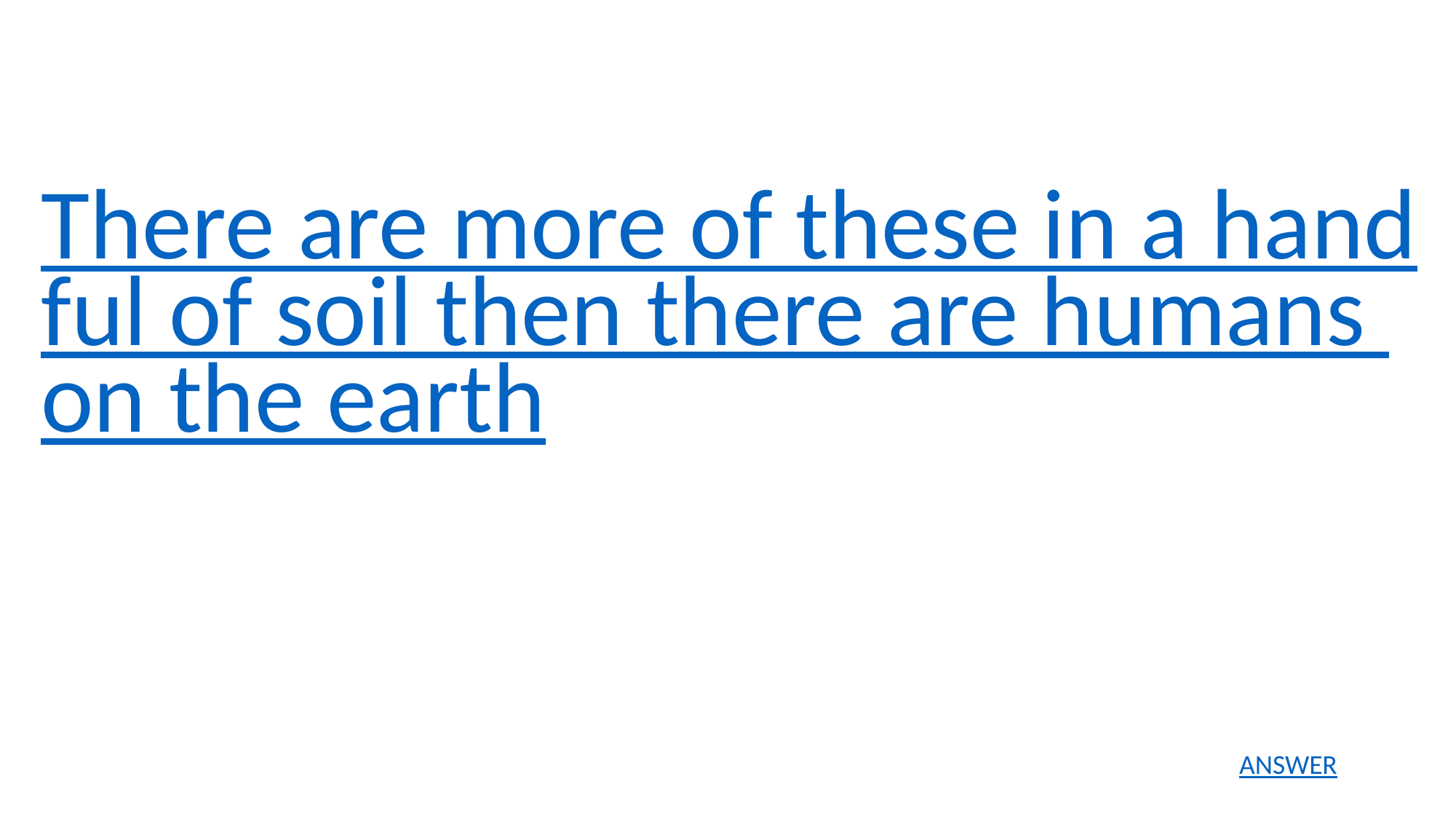

There are more of these in a handful of soil then there are humans on the earth
ANSWER